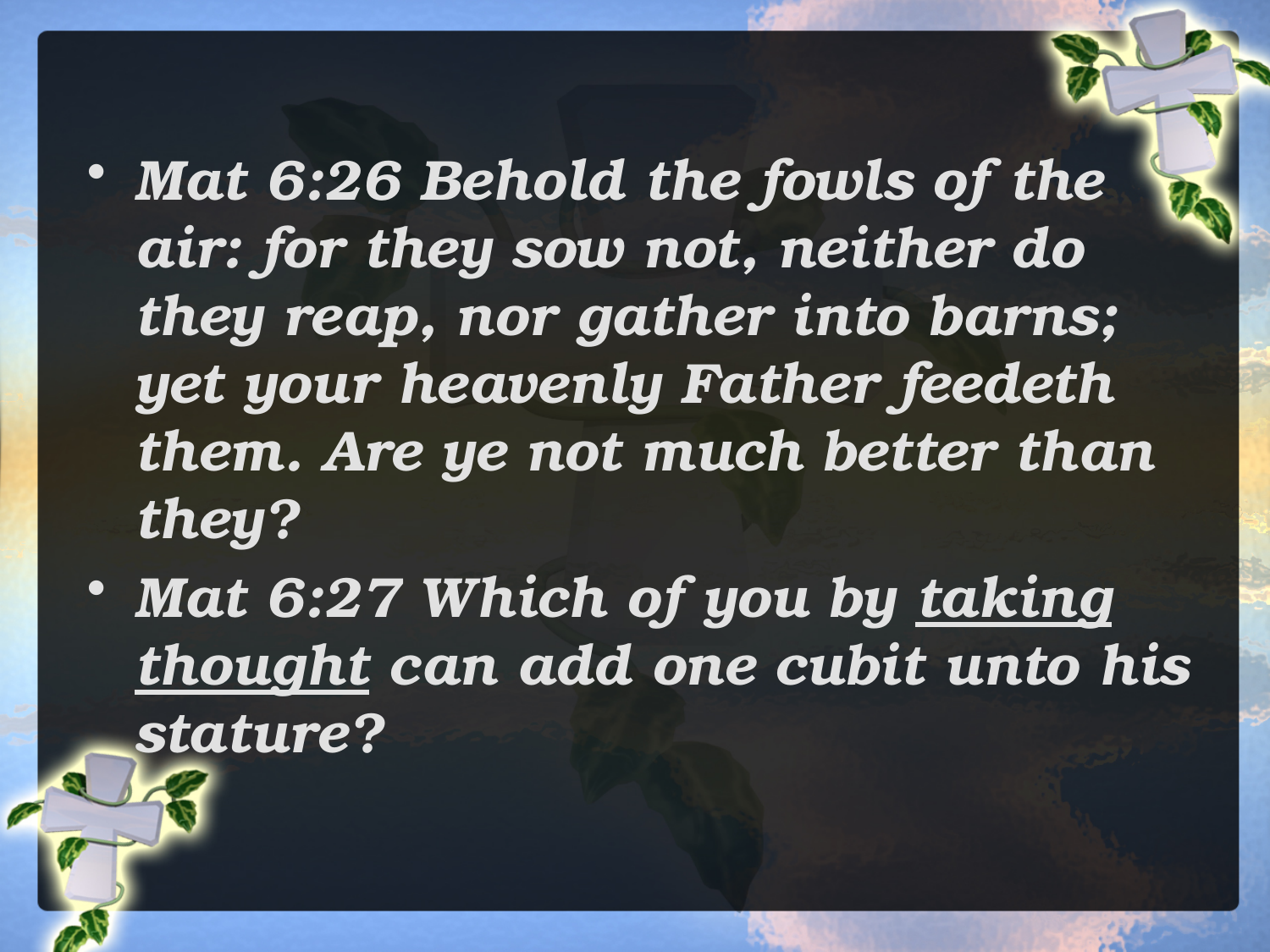

Mat 6:26 Behold the fowls of the air: for they sow not, neither do they reap, nor gather into barns; yet your heavenly Father feedeth them. Are ye not much better than they?
Mat 6:27 Which of you by taking thought can add one cubit unto his stature?